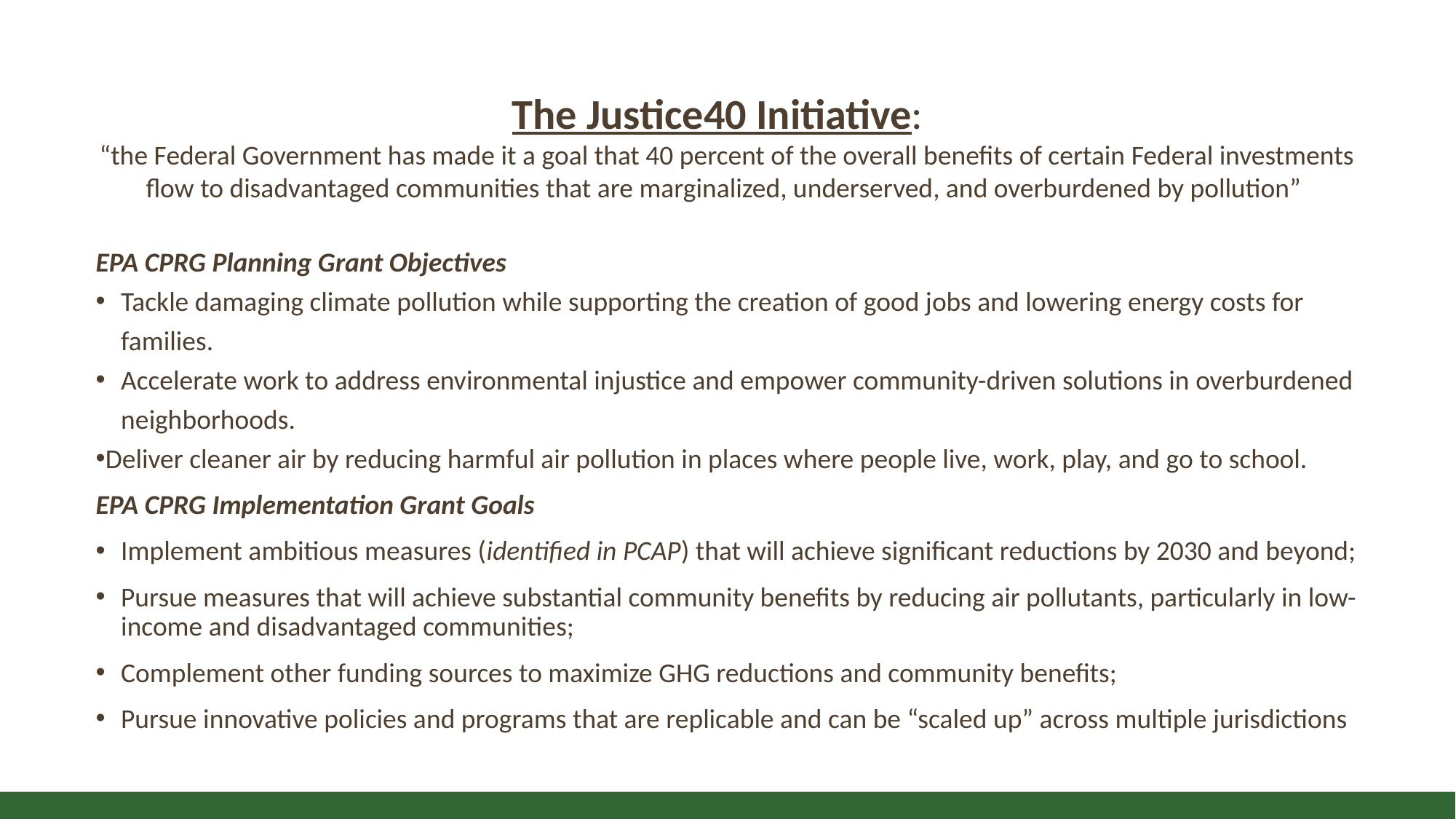

# The Justice40 Initiative: “the Federal Government has made it a goal that 40 percent of the overall benefits of certain Federal investments flow to disadvantaged communities that are marginalized, underserved, and overburdened by pollution”
EPA CPRG Planning Grant Objectives
Tackle damaging climate pollution while supporting the creation of good jobs and lowering energy costs for families.
Accelerate work to address environmental injustice and empower community-driven solutions in overburdened neighborhoods.
Deliver cleaner air by reducing harmful air pollution in places where people live, work, play, and go to school.
EPA CPRG Implementation Grant Goals
Implement ambitious measures (identified in PCAP) that will achieve significant reductions by 2030 and beyond;
Pursue measures that will achieve substantial community benefits by reducing air pollutants, particularly in low-income and disadvantaged communities;
Complement other funding sources to maximize GHG reductions and community benefits;
Pursue innovative policies and programs that are replicable and can be “scaled up” across multiple jurisdictions